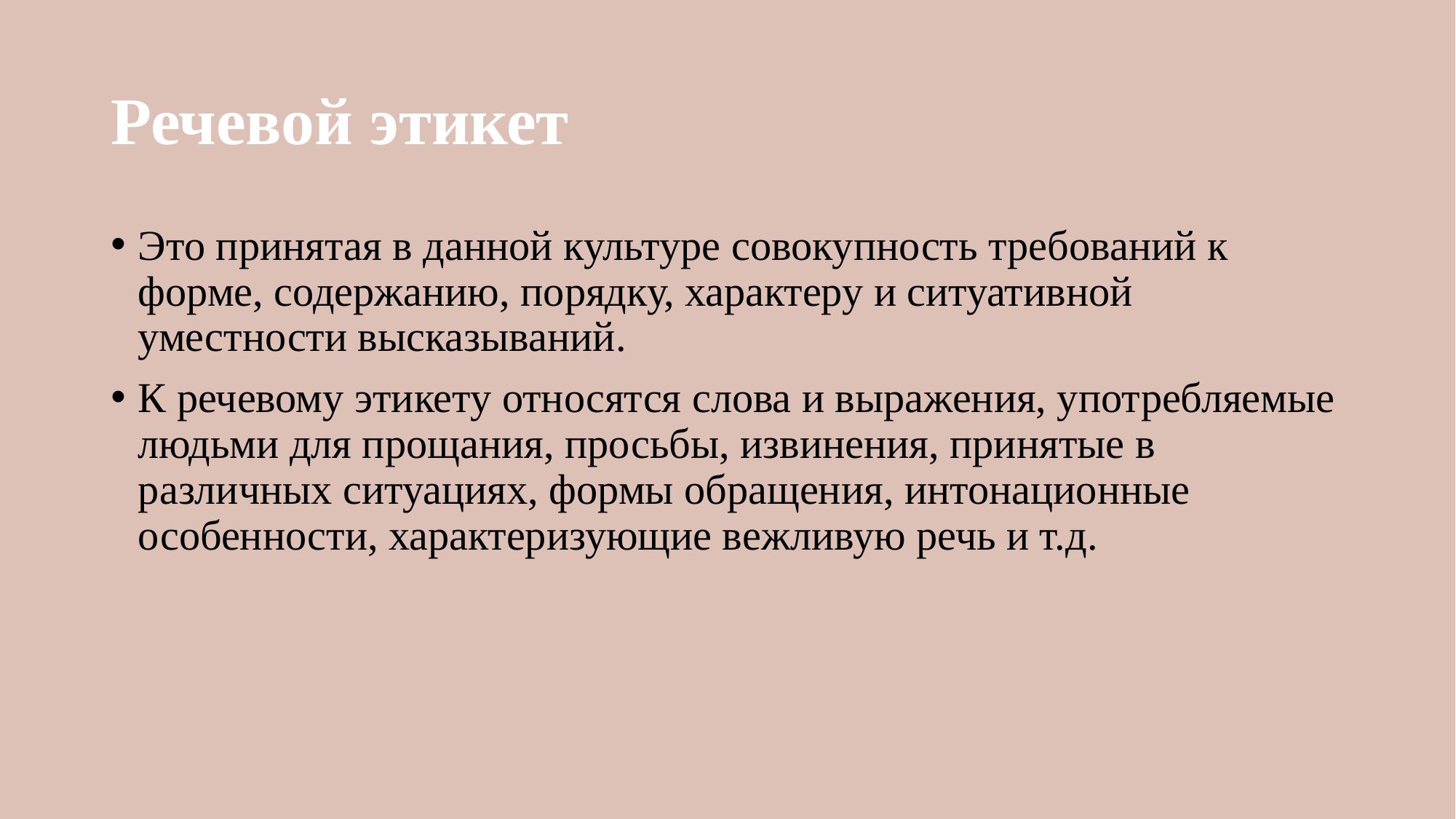

# Речевой этикет
Это принятая в данной культуре совокупность требований к форме, содержанию, порядку, характеру и ситуативной уместности высказываний.
К речевому этикету относятся слова и выражения, употребляемые людьми для прощания, просьбы, извинения, принятые в различных ситуациях, формы обращения, интонационные особенности, характеризующие вежливую речь и т.д.